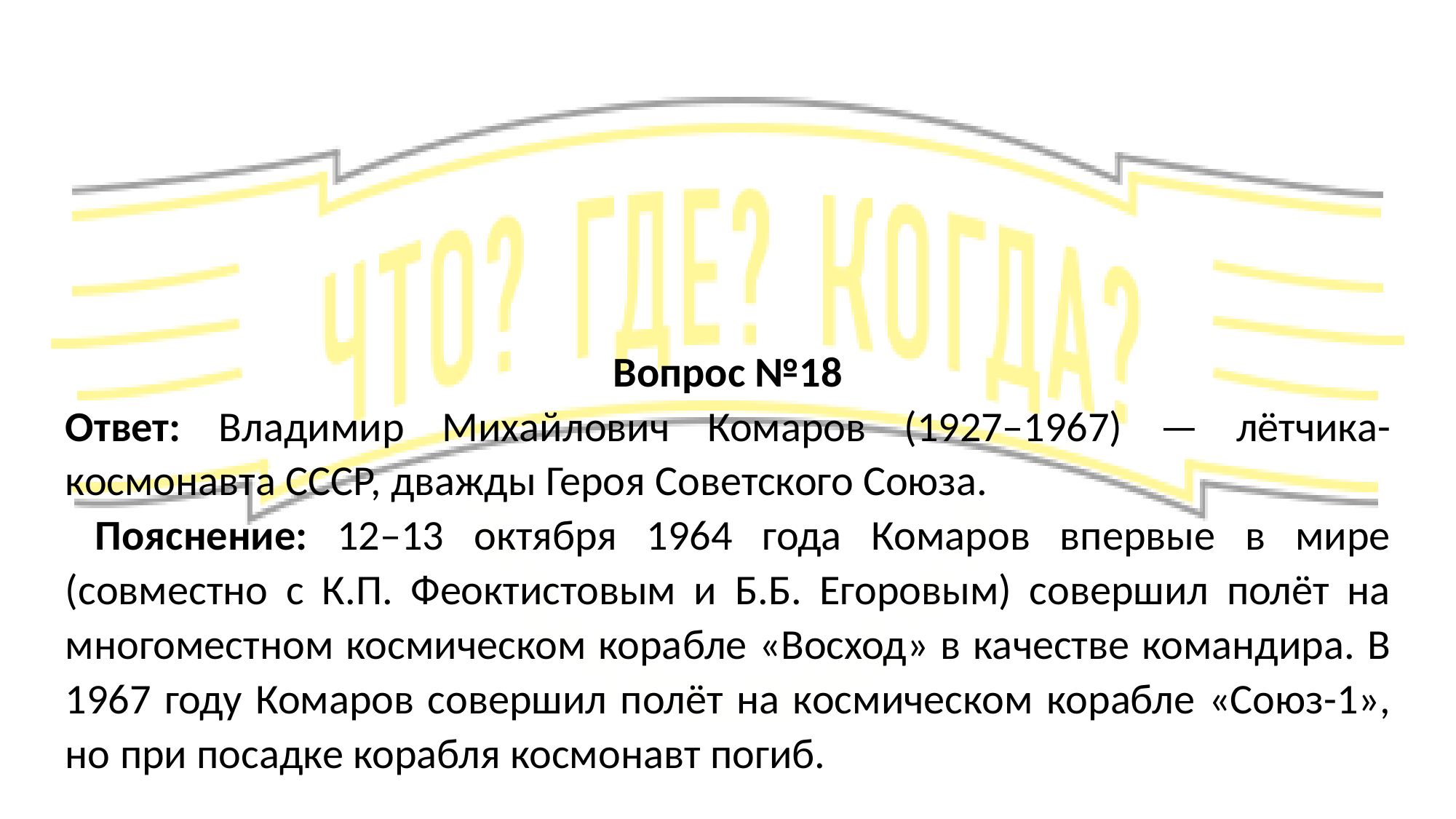

Вопрос №18
Ответ: Владимир Михайлович Комаров (1927–1967) — лётчика-космонавта СССР, дважды Героя Советского Союза.
 Пояснение: 12–13 октября 1964 года Комаров впервые в мире (совместно с К.П. Феоктистовым и Б.Б. Егоровым) совершил полёт на многоместном космическом корабле «Восход» в качестве командира. В 1967 году Комаров совершил полёт на космическом корабле «Союз-1», но при посадке корабля космонавт погиб.